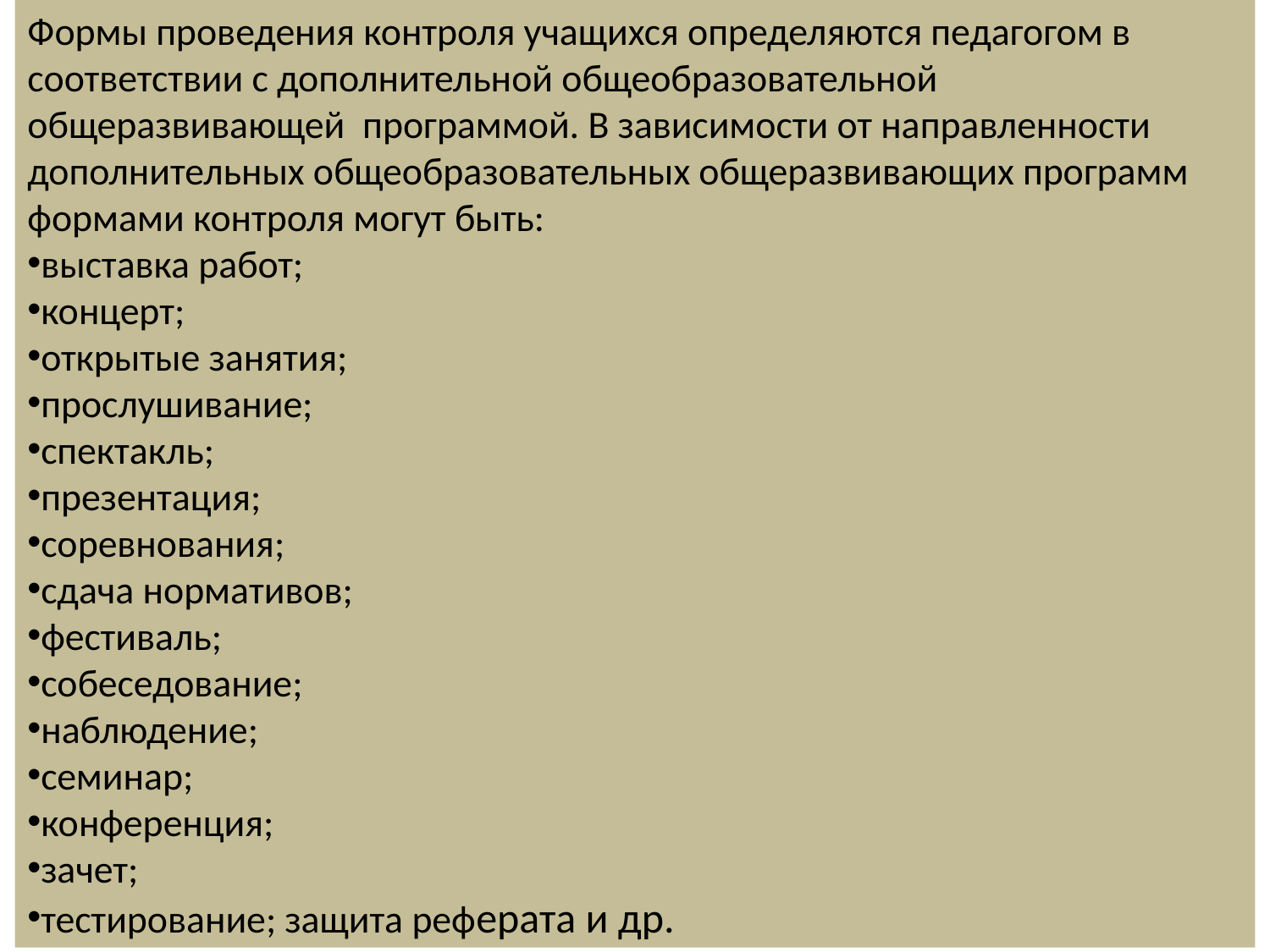

Формы проведения контроля учащихся определяются педагогом в соответствии с дополнительной общеобразовательной общеразвивающей  программой. В зависимости от направленности дополнительных общеобразовательных общеразвивающих программ формами контроля могут быть:
выставка работ;
концерт;
открытые занятия;
прослушивание;
спектакль;
презентация;
соревнования;
сдача нормативов;
фестиваль;
собеседование;
наблюдение;
семинар;
конференция;
зачет;
тестирование; защита реферата и др.